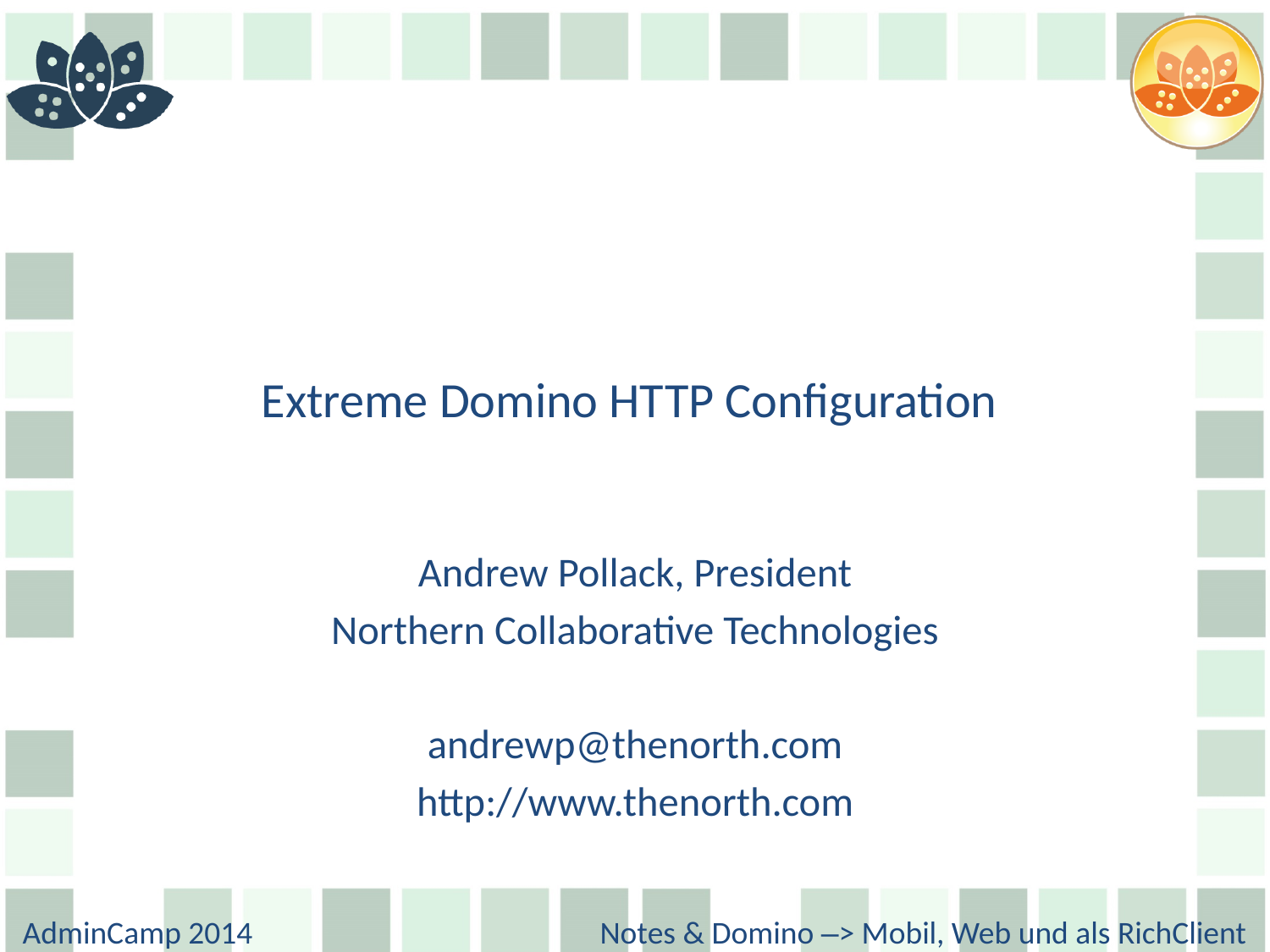

# Extreme Domino HTTP Configuration
Andrew Pollack, President
Northern Collaborative Technologies

andrewp@thenorth.com
http://www.thenorth.com